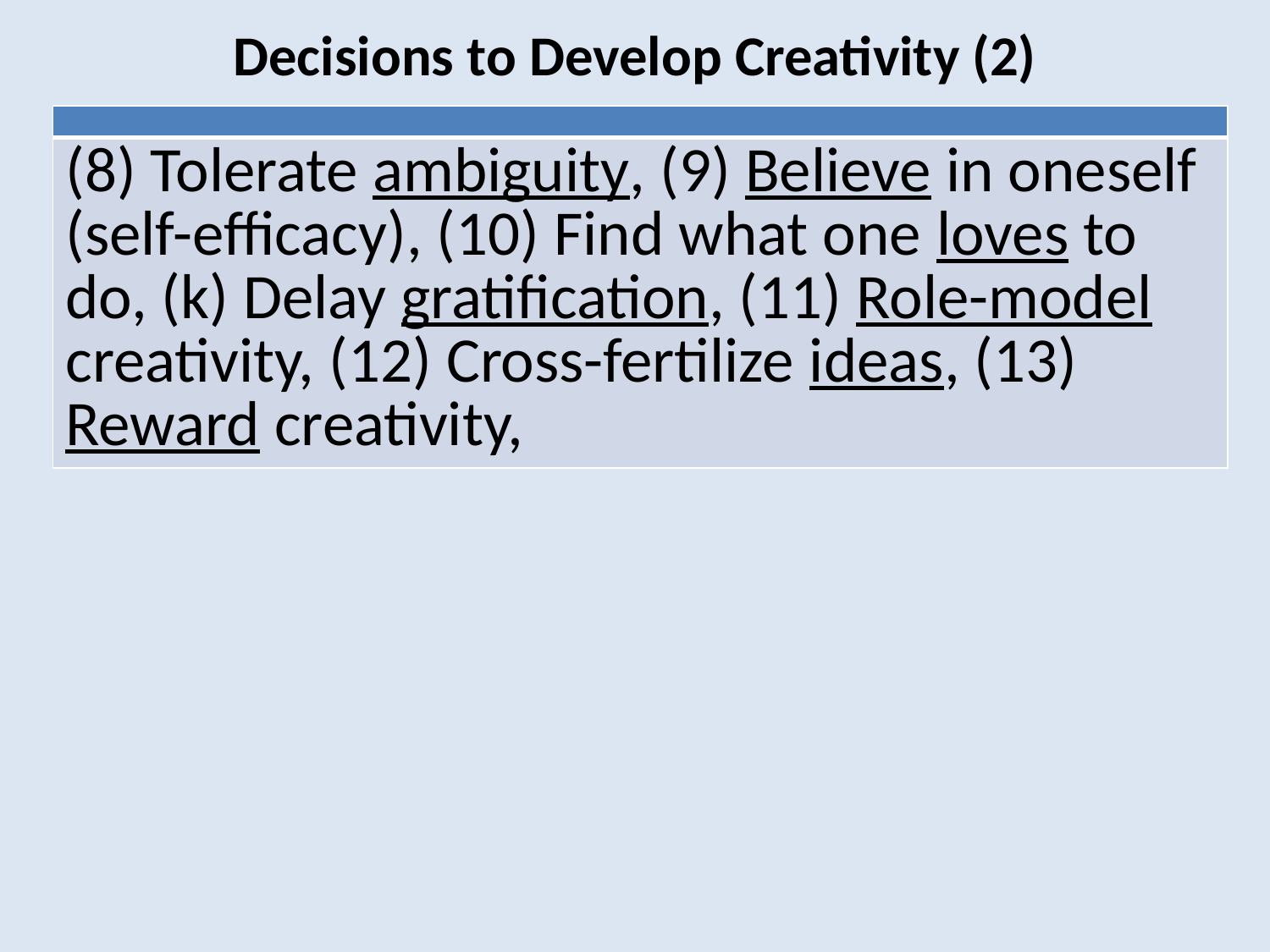

# Decisions to Develop Creativity (2)
|  |
| --- |
| (8) Tolerate ambiguity, (9) Believe in oneself (self-efficacy), (10) Find what one loves to do, (k) Delay gratification, (11) Role-model creativity, (12) Cross-fertilize ideas, (13) Reward creativity, |